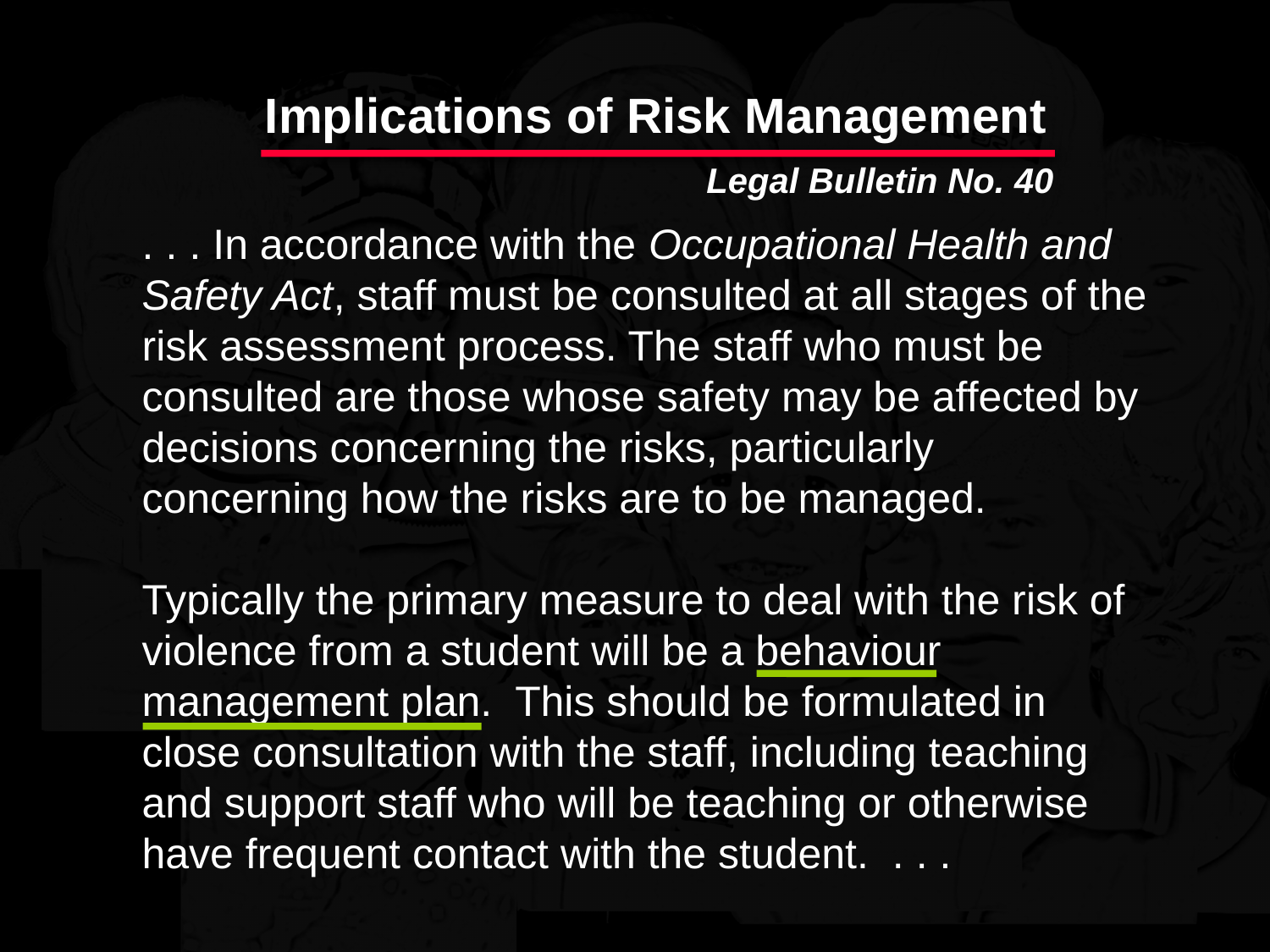

Legal #40 continued
Implications of Risk Management

Legal Bulletin No. 40
. . . In accordance with the Occupational Health and Safety Act, staff must be consulted at all stages of the risk assessment process. The staff who must be consulted are those whose safety may be affected by decisions concerning the risks, particularly concerning how the risks are to be managed.

Typically the primary measure to deal with the risk of violence from a student will be a behaviour management plan.  This should be formulated in close consultation with the staff, including teaching and support staff who will be teaching or otherwise have frequent contact with the student.  . . .